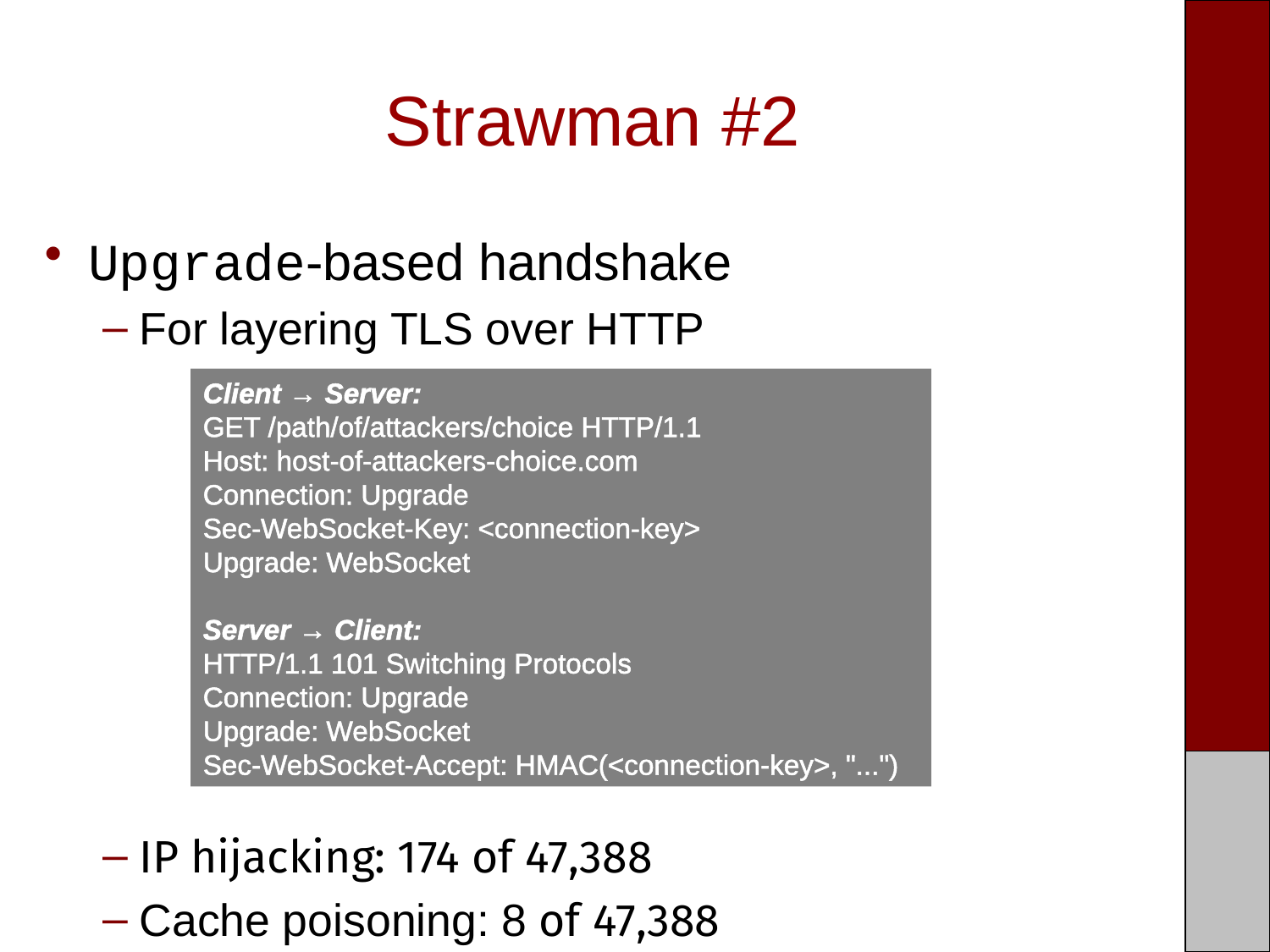

# Strawman #2
Upgrade-based handshake
For layering TLS over HTTP

IP hijacking: 174 of 47,388
Cache poisoning: 8 of 47,388
Client → Server:
GET /path/of/attackers/choice HTTP/1.1
Host: host-of-attackers-choice.com
Connection: Upgrade
Sec-WebSocket-Key: <connection-key>
Upgrade: WebSocket

Server → Client:
HTTP/1.1 101 Switching Protocols
Connection: Upgrade
Upgrade: WebSocket
Sec-WebSocket-Accept: HMAC(<connection-key>, "...")